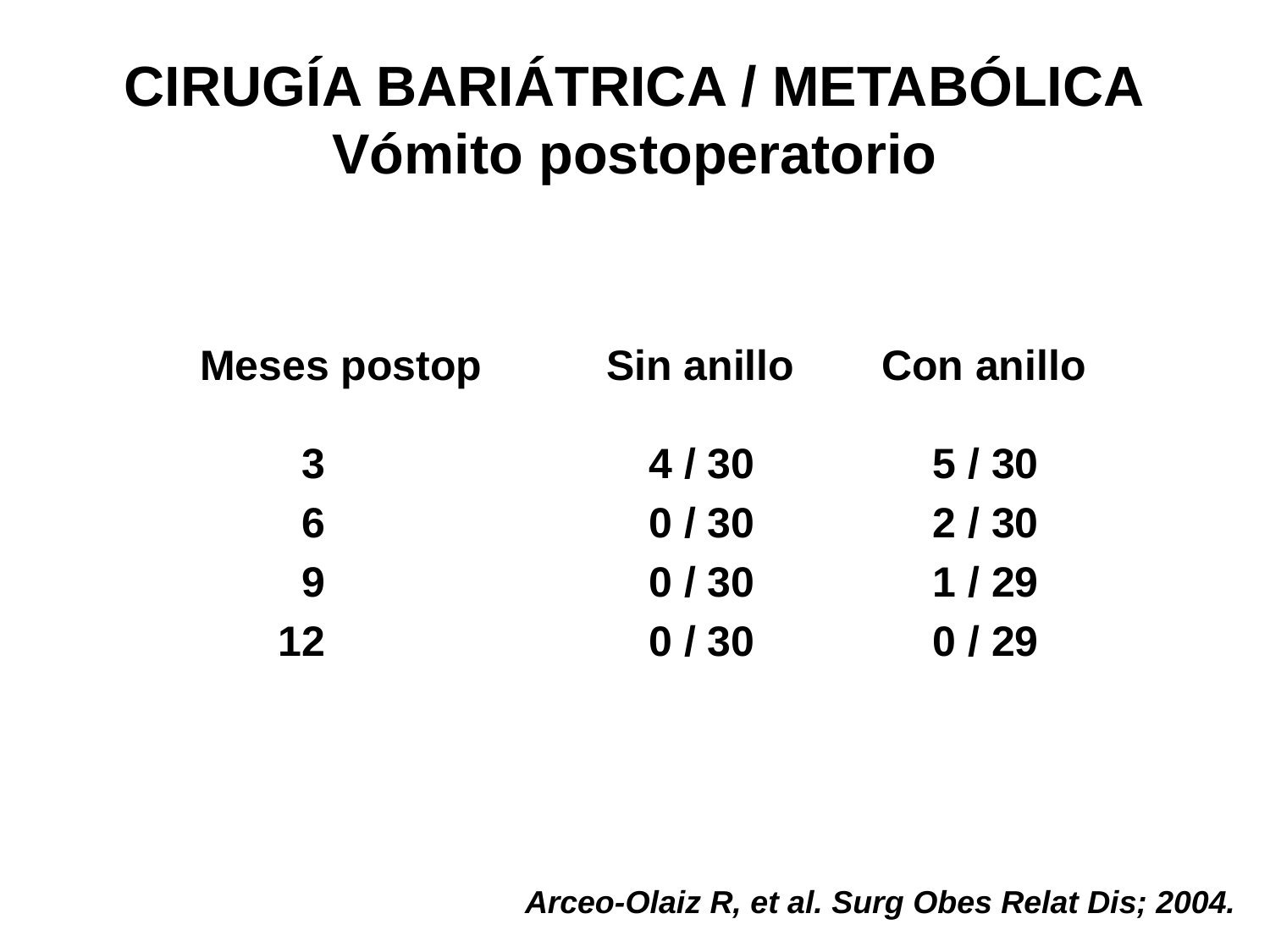

# CIRUGÍA BARIÁTRICA / METABÓLICA Vómito postoperatorio
Meses postop
Sin anillo
Con anillo
3
6
9
12
4 / 30
0 / 30
0 / 30
0 / 30
5 / 30
2 / 30
1 / 29
0 / 29
Arceo-Olaiz R, et al. Surg Obes Relat Dis; 2004.